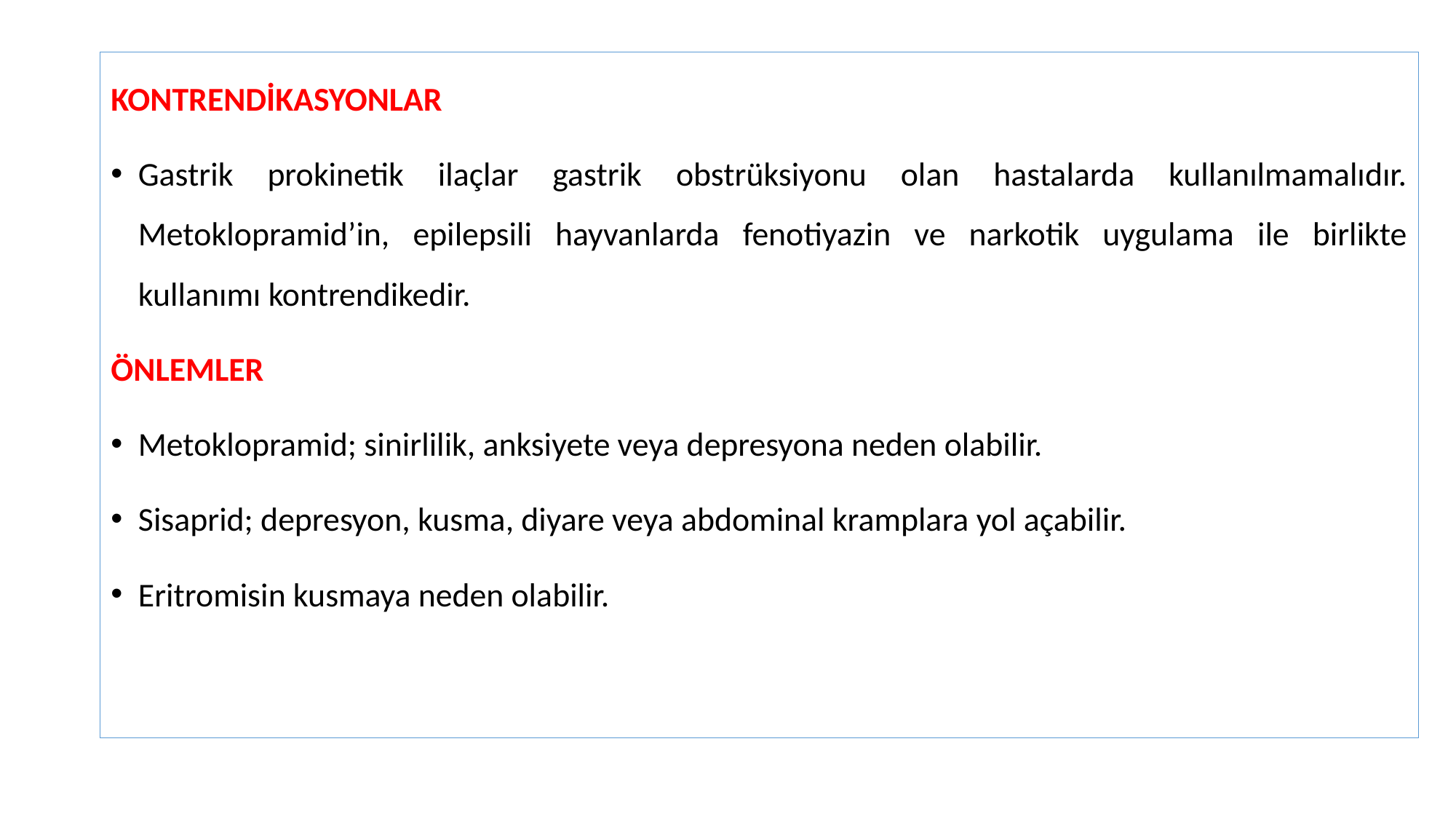

KONTRENDİKASYONLAR
Gastrik prokinetik ilaçlar gastrik obstrüksiyonu olan hastalarda kullanılmamalıdır. Metoklopramid’in, epilepsili hayvanlarda fenotiyazin ve narkotik uygulama ile birlikte kullanımı kontrendikedir.
ÖNLEMLER
Metoklopramid; sinirlilik, anksiyete veya depresyona neden olabilir.
Sisaprid; depresyon, kusma, diyare veya abdominal kramplara yol açabilir.
Eritromisin kusmaya neden olabilir.